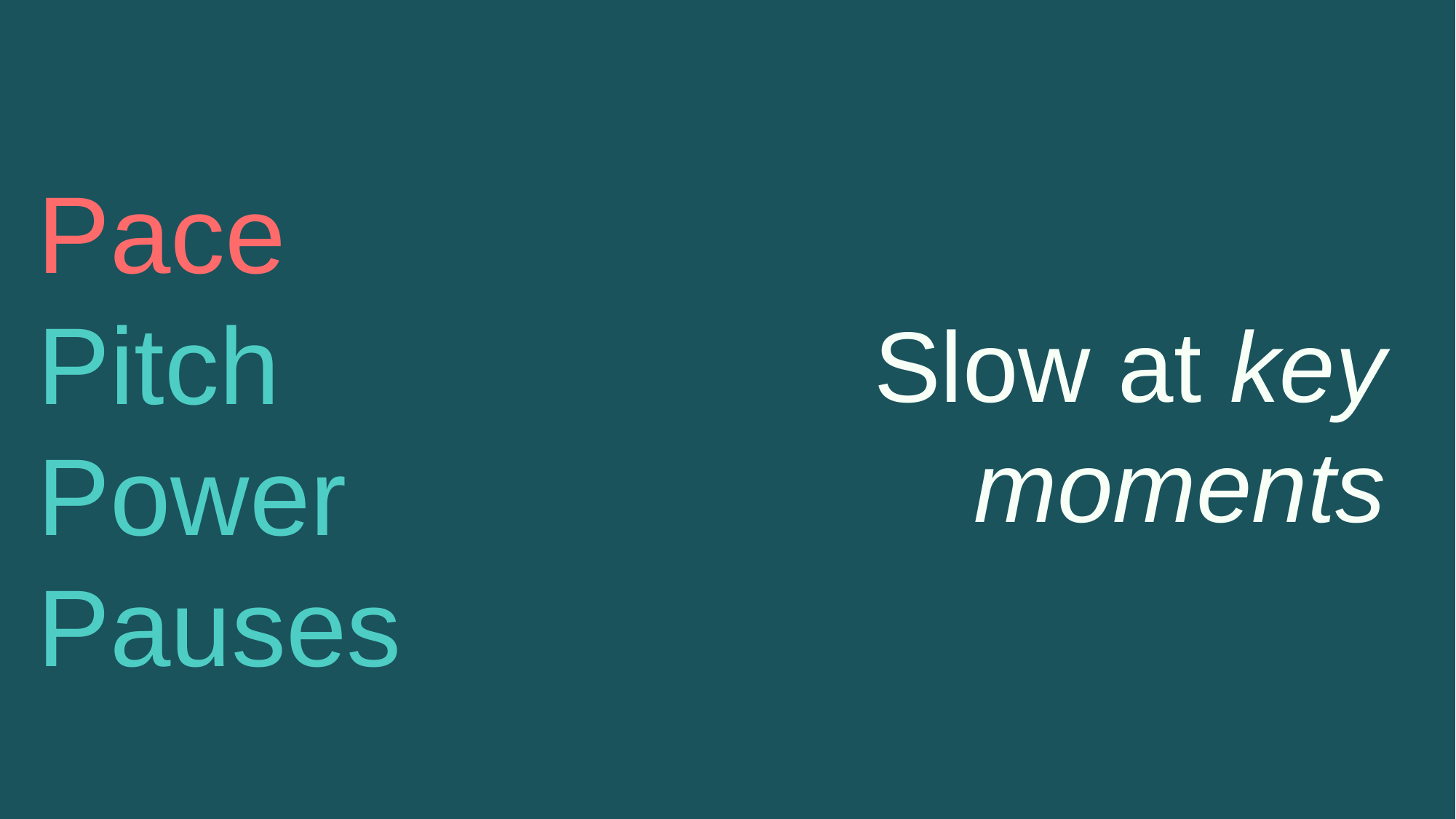

Pace
Pitch
Power
Pauses
Slow at key moments